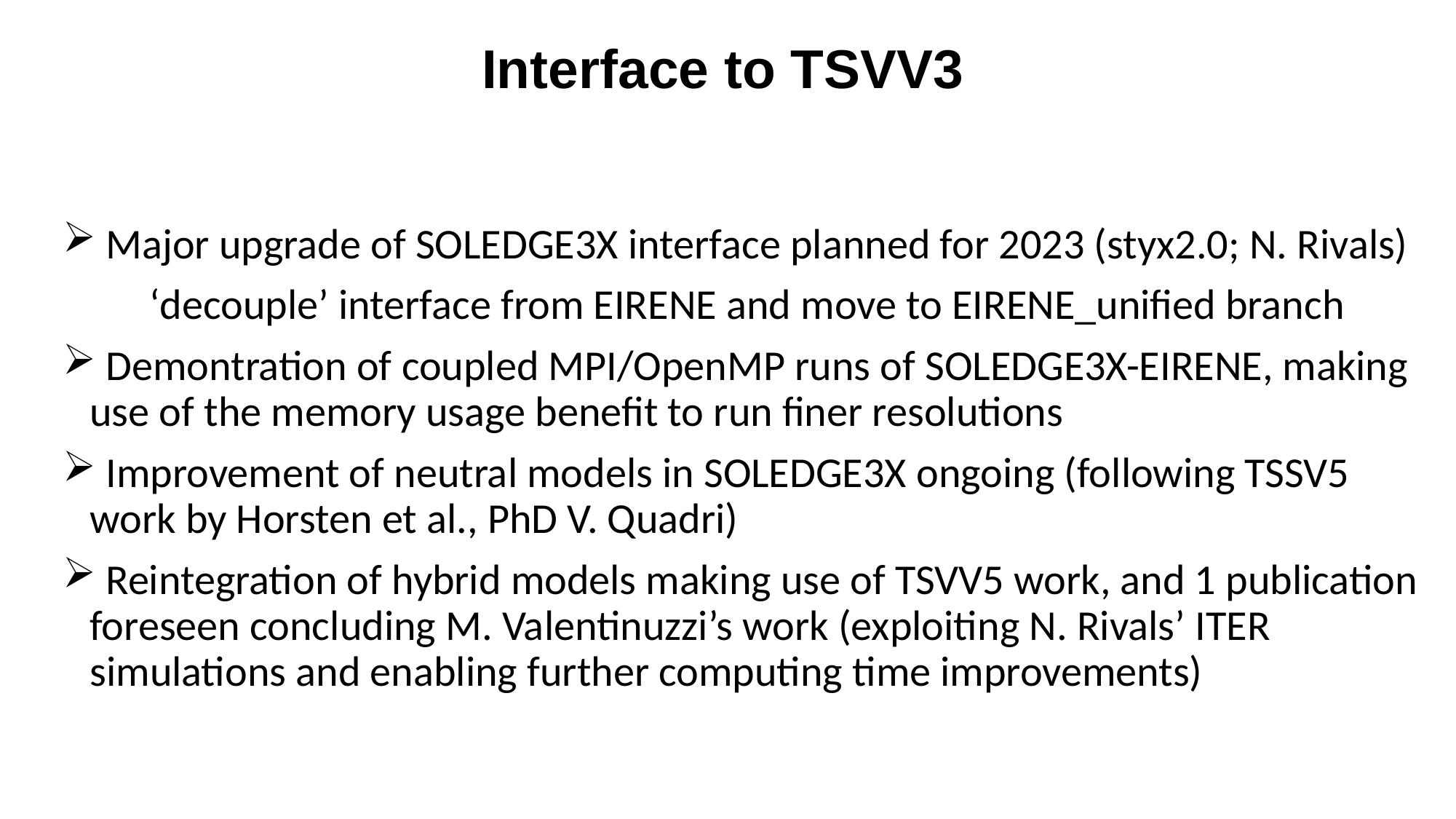

# Interface to TSVV3
 Major upgrade of SOLEDGE3X interface planned for 2023 (styx2.0; N. Rivals)
         ‘decouple’ interface from EIRENE and move to EIRENE_unified branch
 Demontration of coupled MPI/OpenMP runs of SOLEDGE3X-EIRENE, making use of the memory usage benefit to run finer resolutions
 Improvement of neutral models in SOLEDGE3X ongoing (following TSSV5 work by Horsten et al., PhD V. Quadri)
 Reintegration of hybrid models making use of TSVV5 work, and 1 publication foreseen concluding M. Valentinuzzi’s work (exploiting N. Rivals’ ITER simulations and enabling further computing time improvements)